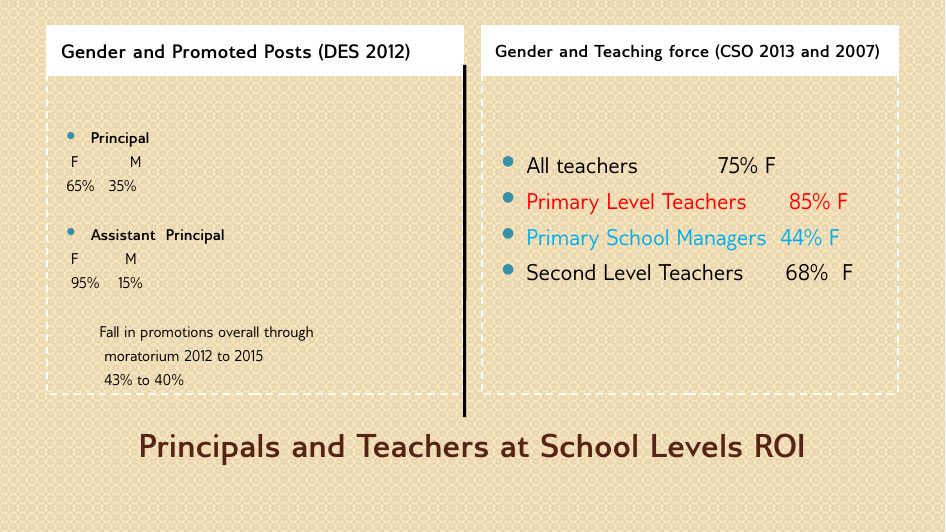

Gender and Promoted Posts (DES 2012)
Gender and Teaching force (CSO 2013 and 2007)

Principal
 F           M
65%   35%

Assistant  Principal
 F          M
 95%    15%

       Fall in promotions overall through
        moratorium 2012 to 2015
        43% to 40%

All teachers     	      75% F
Primary Level Teachers      85% F
Primary School Managers  44% F
Second Level Teachers      68%  F
# Principals and Teachers at School Levels ROI
9